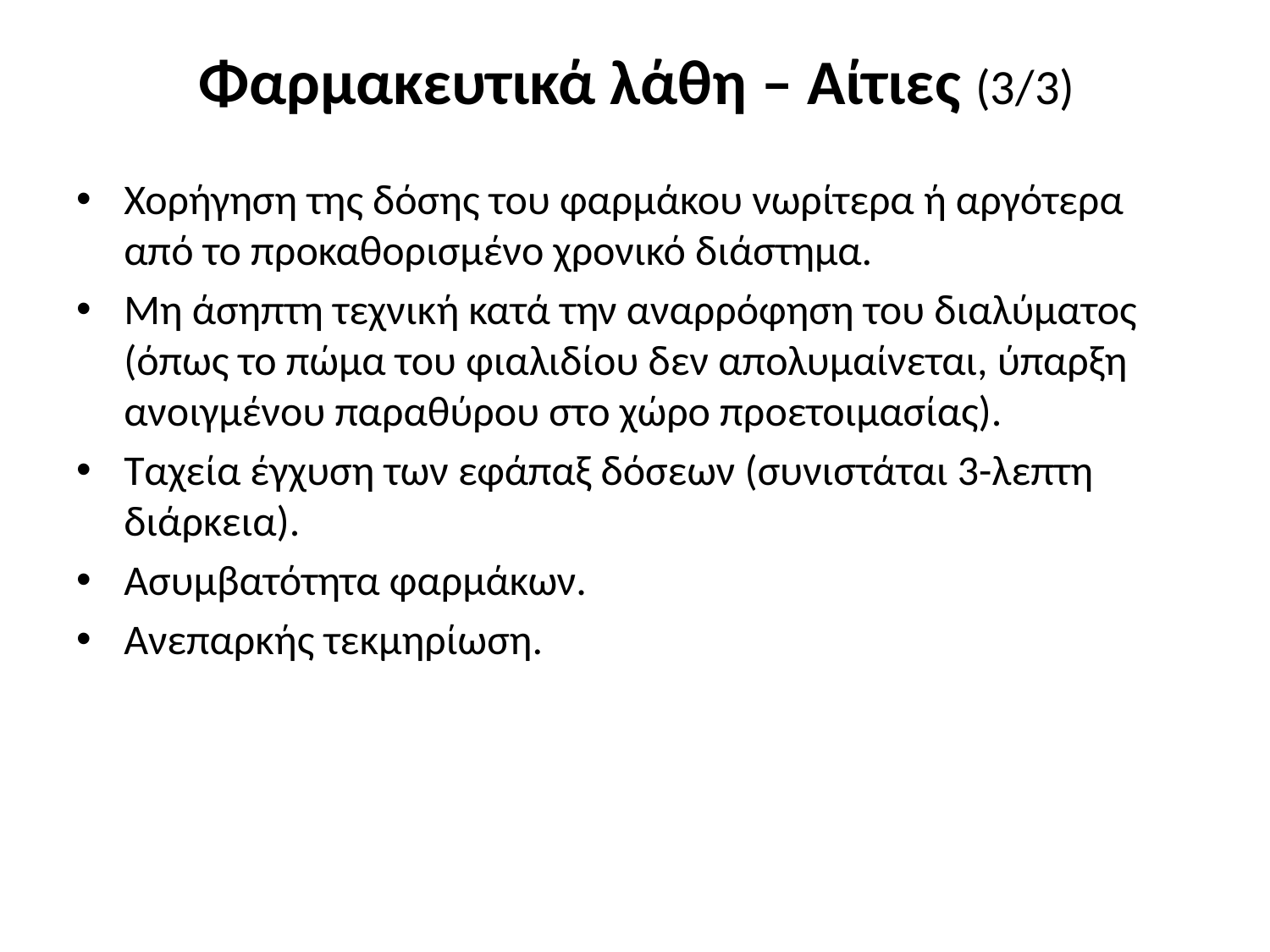

# Φαρμακευτικά λάθη – Αίτιες (3/3)
Χορήγηση της δόσης του φαρμάκου νωρίτερα ή αργότερα από το προκαθορισμένο χρονικό διάστημα.
Μη άσηπτη τεχνική κατά την αναρρόφηση του διαλύματος (όπως το πώμα του φιαλιδίου δεν απολυμαίνεται, ύπαρξη ανοιγμένου παραθύρου στο χώρο προετοιμασίας).
Ταχεία έγχυση των εφάπαξ δόσεων (συνιστάται 3-λεπτη διάρκεια).
Ασυμβατότητα φαρμάκων.
Ανεπαρκής τεκμηρίωση.